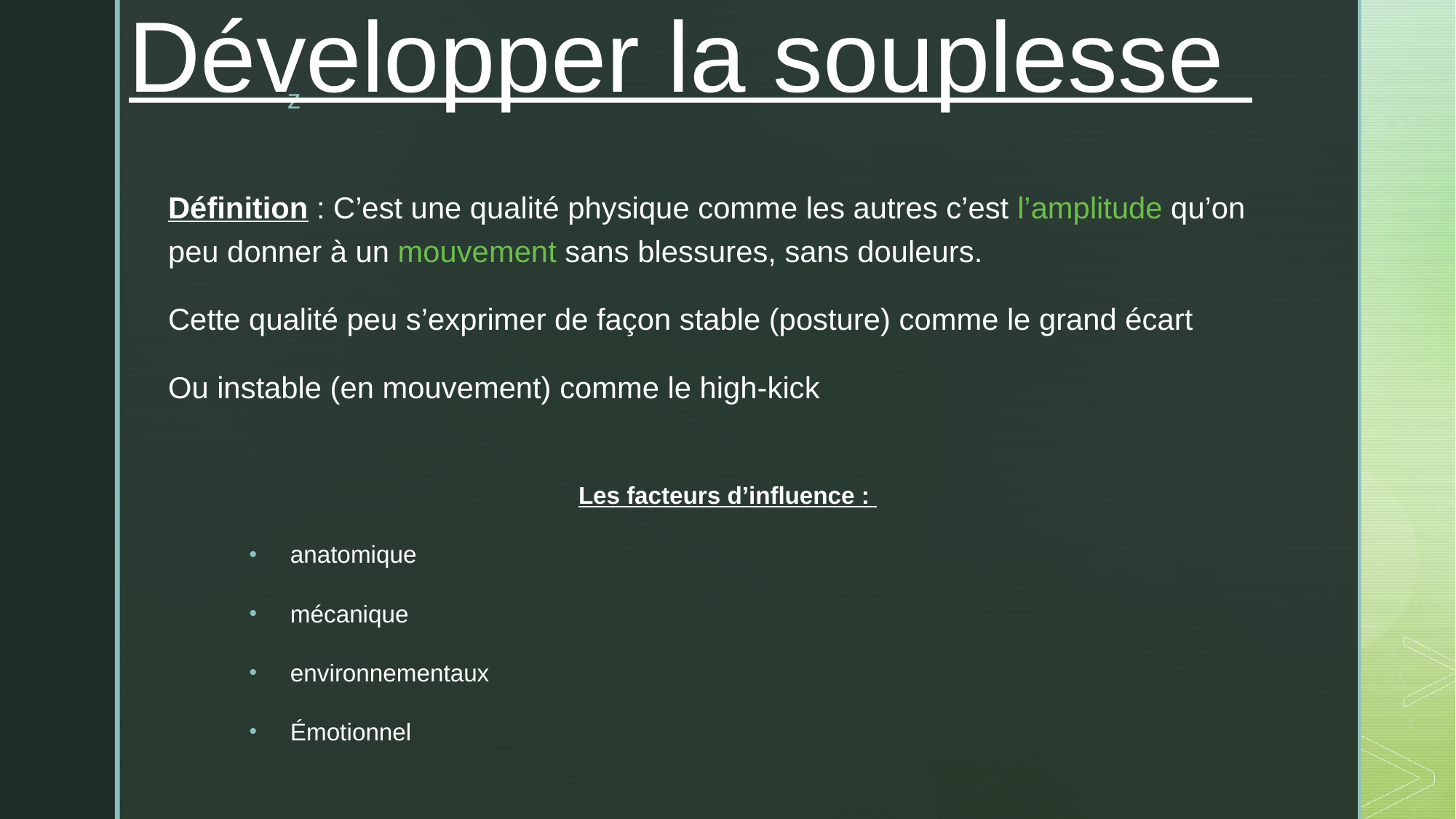

# Développer la souplesse
Définition : C’est une qualité physique comme les autres c’est l’amplitude qu’on peu donner à un mouvement sans blessures, sans douleurs.
Cette qualité peu s’exprimer de façon stable (posture) comme le grand écart
Ou instable (en mouvement) comme le high-kick
Les facteurs d’influence :
anatomique
mécanique
environnementaux
Émotionnel